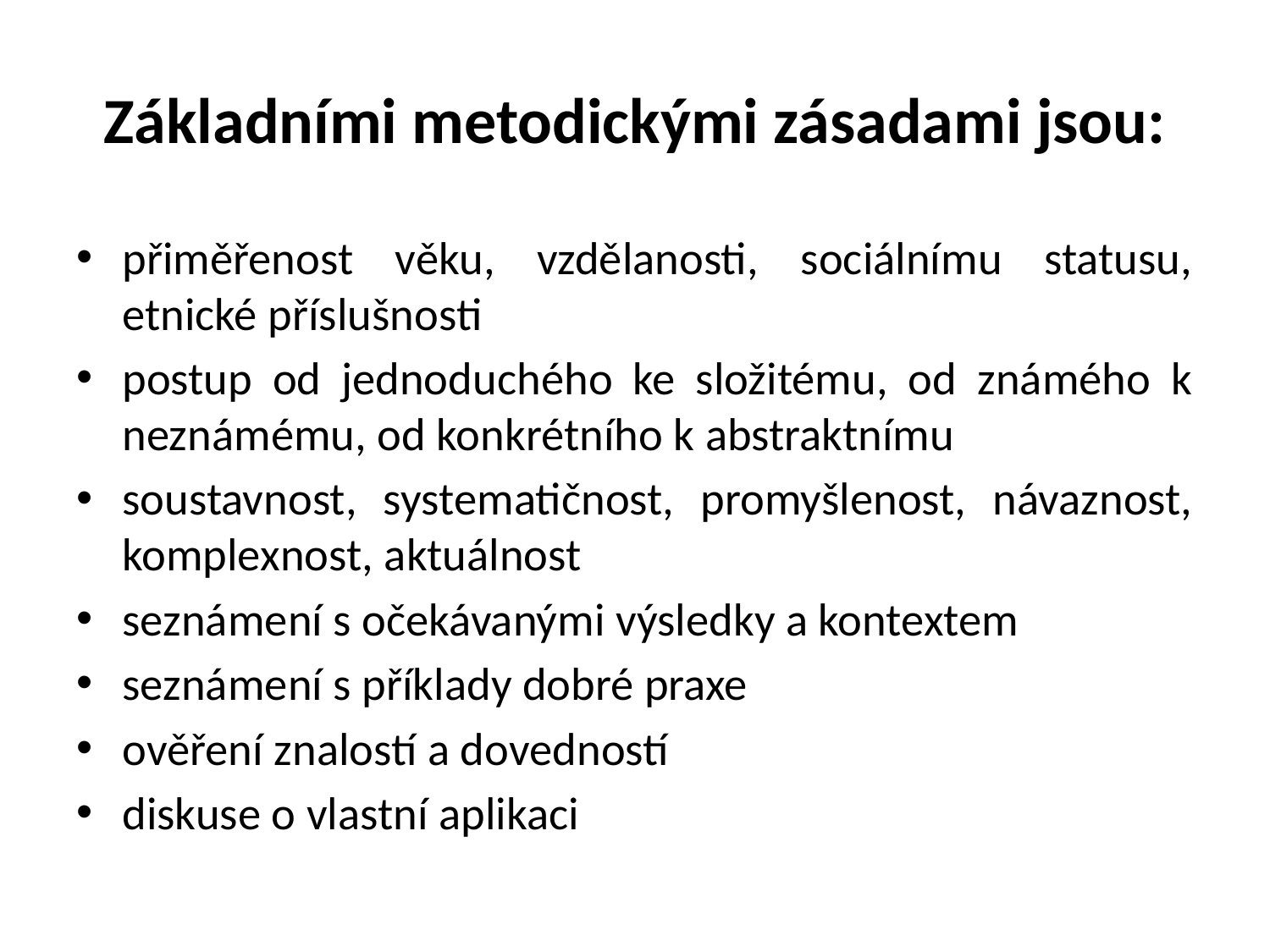

# Základními metodickými zásadami jsou:
přiměřenost věku, vzdělanosti, sociálnímu statusu, etnické příslušnosti
postup od jednoduchého ke složitému, od známého k neznámému, od konkrétního k abstraktnímu
soustavnost, systematičnost, promyšlenost, návaznost, komplexnost, aktuálnost
seznámení s očekávanými výsledky a kontextem
seznámení s příklady dobré praxe
ověření znalostí a dovedností
diskuse o vlastní aplikaci